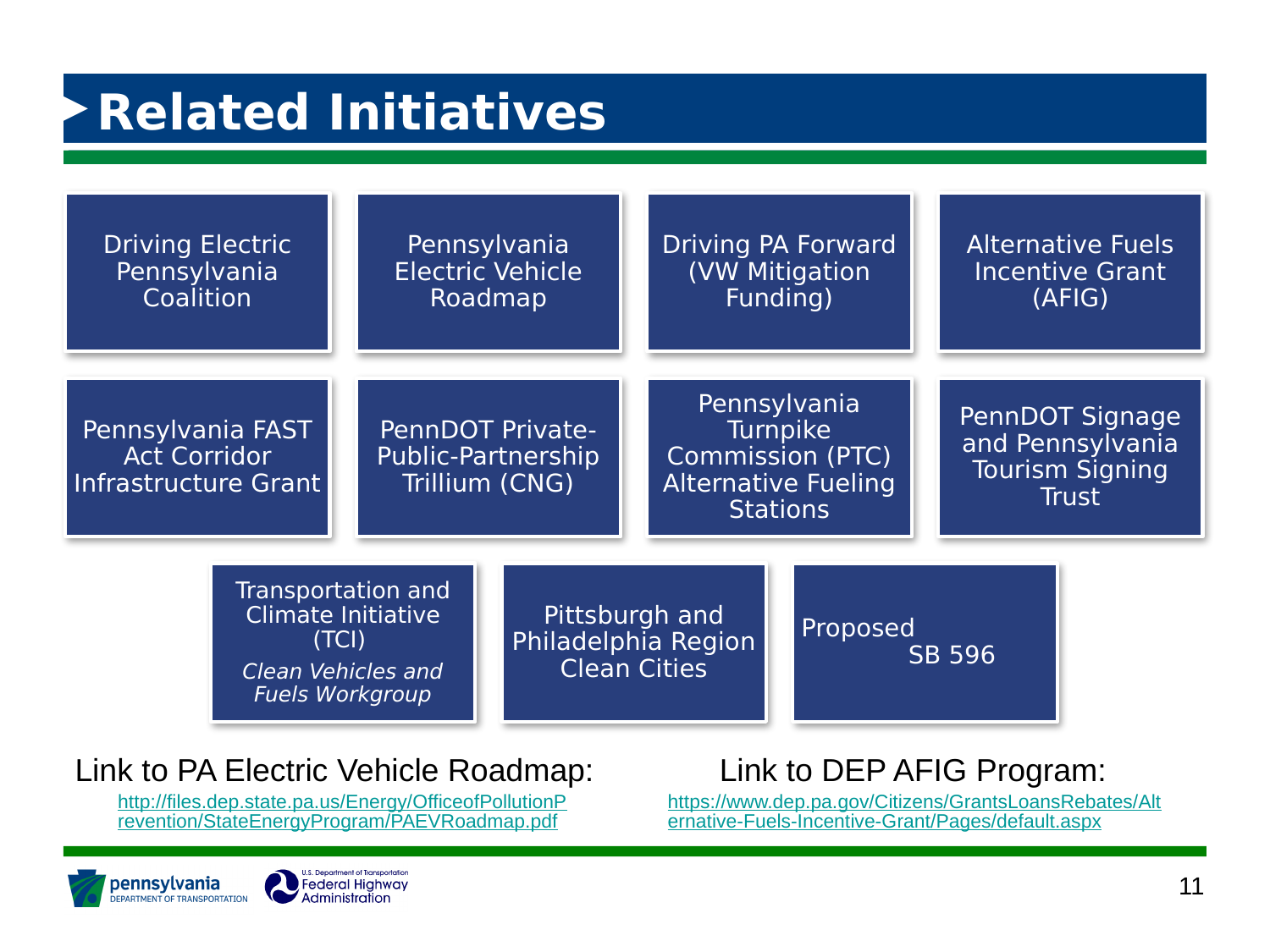

# Related Initiatives
Driving Electric Pennsylvania Coalition
Pennsylvania Electric Vehicle Roadmap
Driving PA Forward (VW Mitigation Funding)
Alternative Fuels Incentive Grant (AFIG)
Pennsylvania FAST Act Corridor Infrastructure Grant
PennDOT Private-Public-Partnership Trillium (CNG)
Pennsylvania Turnpike Commission (PTC) Alternative Fueling Stations
PennDOT Signage and Pennsylvania Tourism Signing Trust
Transportation and Climate Initiative (TCI)
Clean Vehicles and Fuels Workgroup
Pittsburgh and Philadelphia Region Clean Cities
Proposed                         SB 596
Link to DEP AFIG Program:
Link to PA Electric Vehicle Roadmap:
http://files.dep.state.pa.us/Energy/OfficeofPollutionPrevention/StateEnergyProgram/PAEVRoadmap.pdf
https://www.dep.pa.gov/Citizens/GrantsLoansRebates/Alternative-Fuels-Incentive-Grant/Pages/default.aspx
11